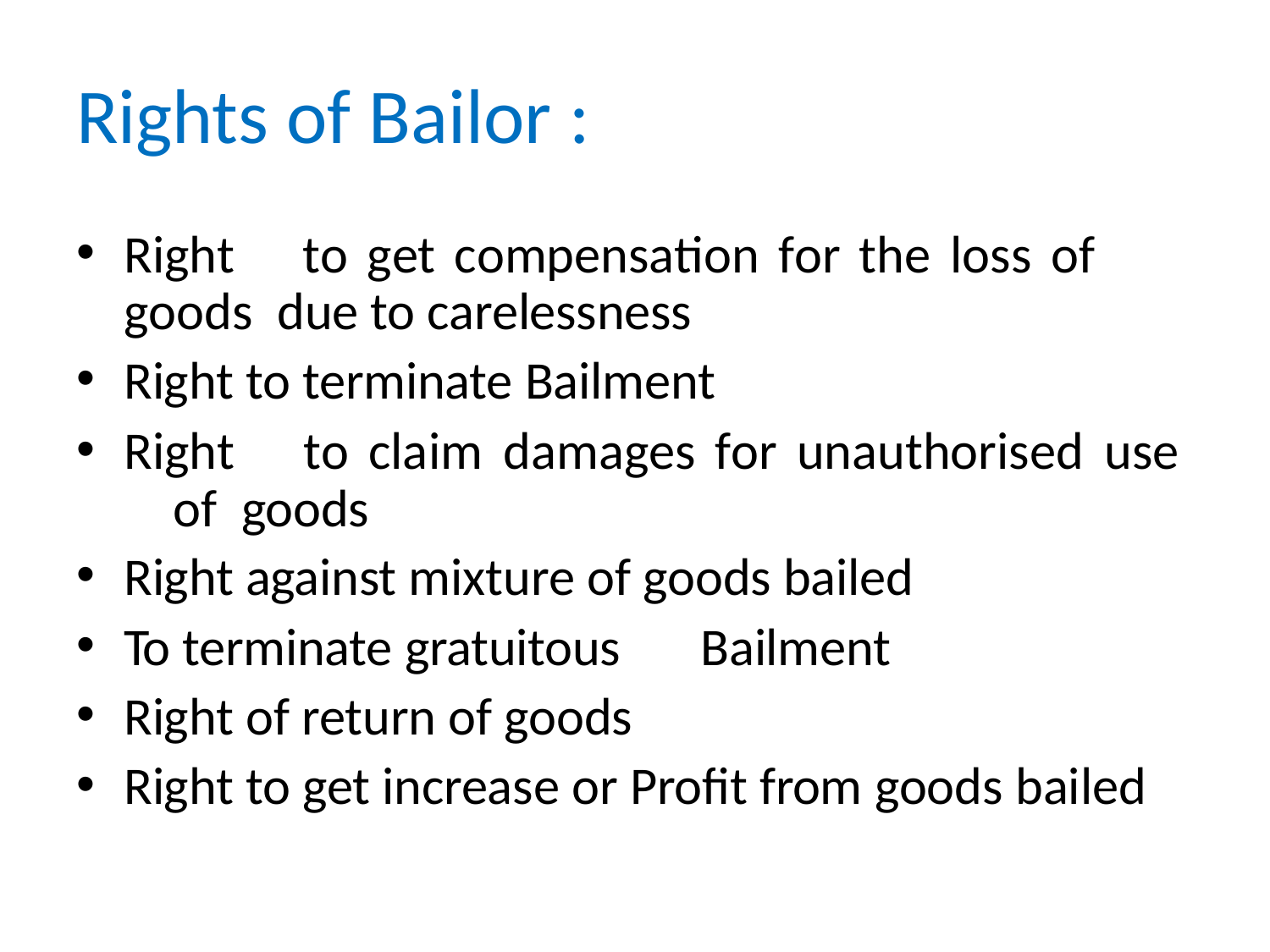

# Rights of Bailor :
Right	to	get	compensation	for	the	loss	of	goods  due to carelessness
Right to terminate Bailment
Right	to	claim	damages	for	unauthorised	use	of  goods
Right against mixture of goods bailed
To terminate gratuitous	Bailment
Right of return of goods
Right to get increase or Profit from goods bailed